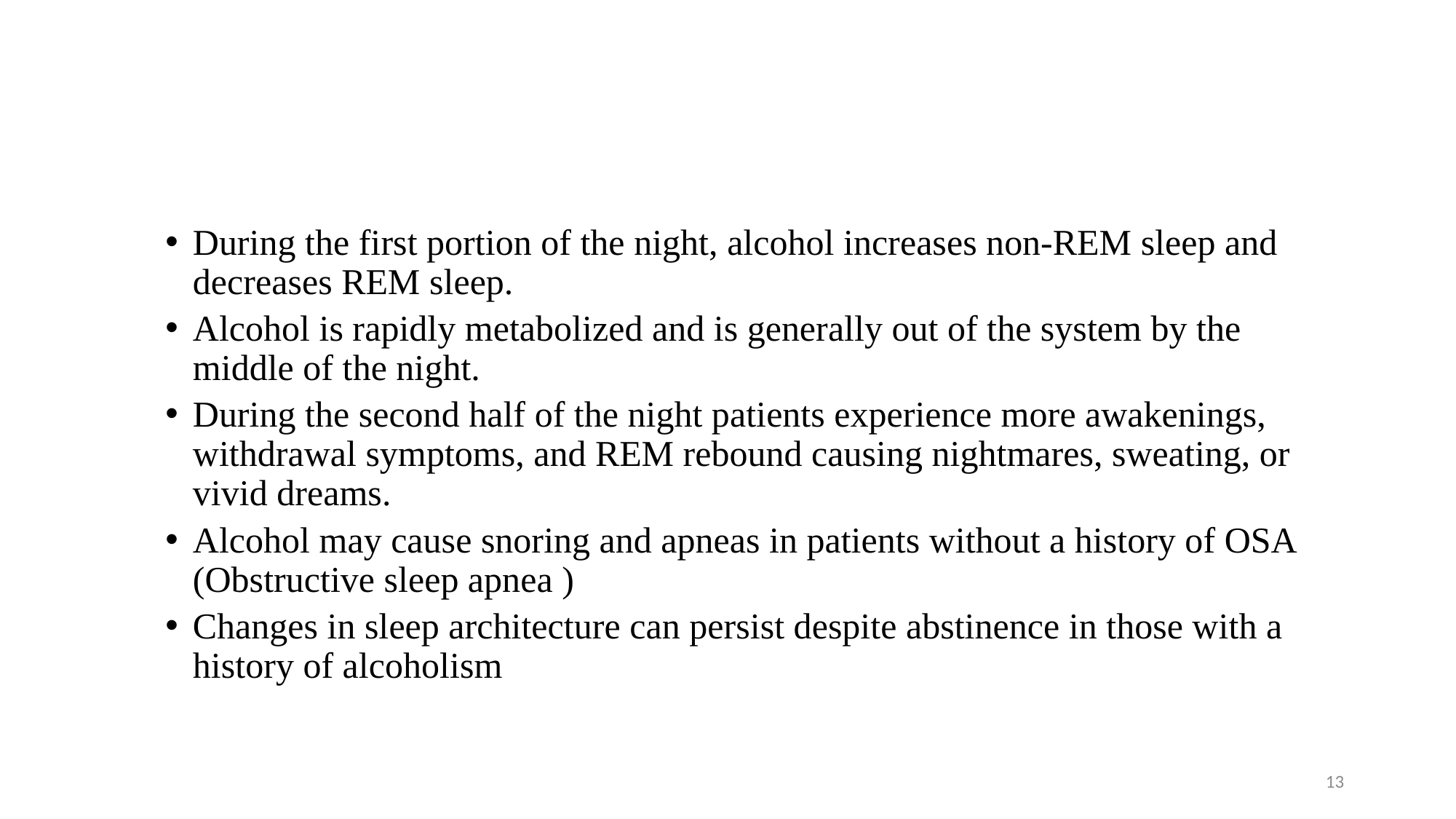

#
During the first portion of the night, alcohol increases non-REM sleep and decreases REM sleep.
Alcohol is rapidly metabolized and is generally out of the system by the middle of the night.
During the second half of the night patients experience more awakenings, withdrawal symptoms, and REM rebound causing nightmares, sweating, or vivid dreams.
Alcohol may cause snoring and apneas in patients without a history of OSA (Obstructive sleep apnea )
Changes in sleep architecture can persist despite abstinence in those with a history of alcoholism
13